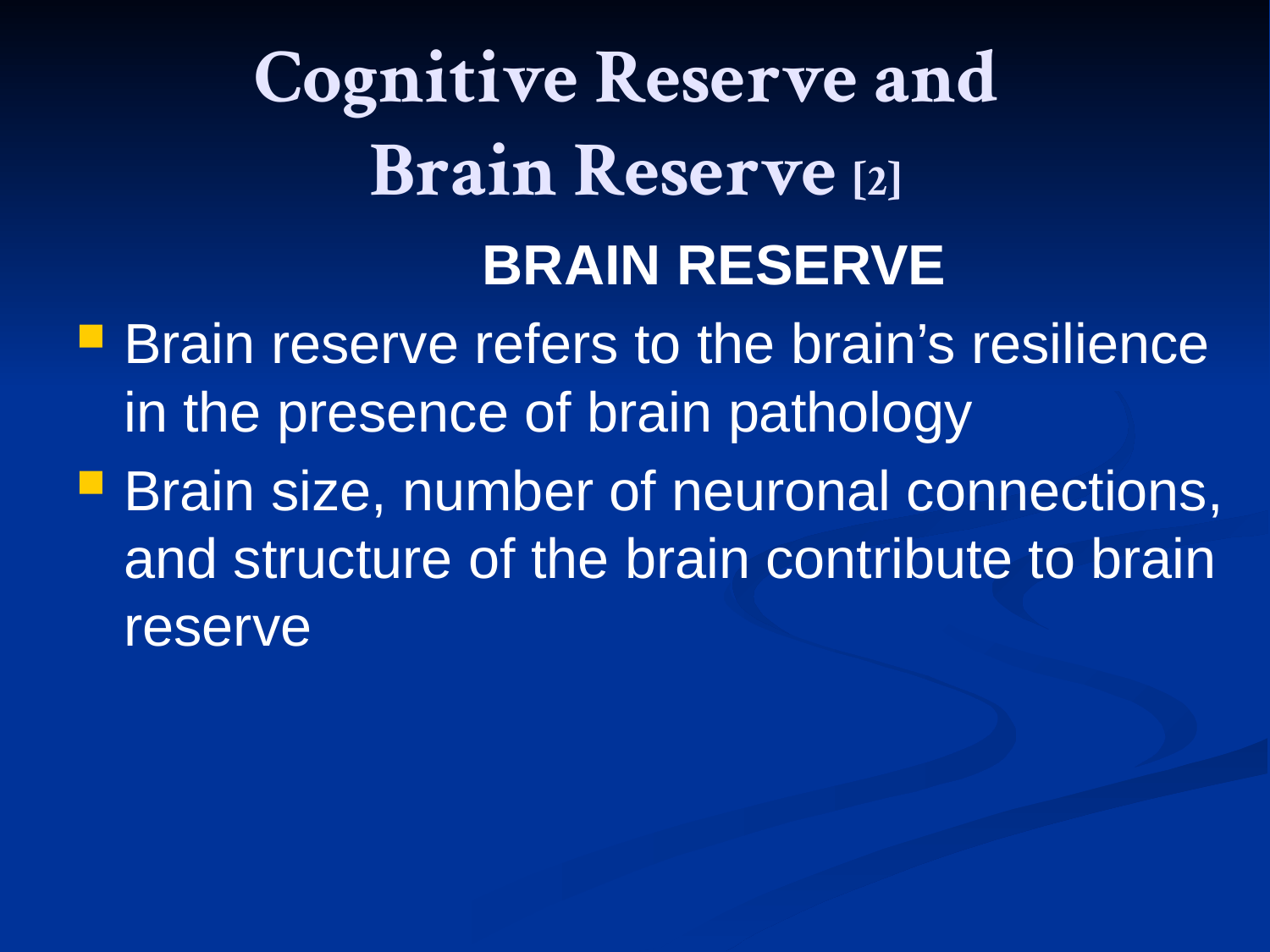

# Cognitive Reserve and Brain Reserve [2]
	BRAIN RESERVE
Brain reserve refers to the brain’s resilience in the presence of brain pathology
Brain size, number of neuronal connections, and structure of the brain contribute to brain reserve